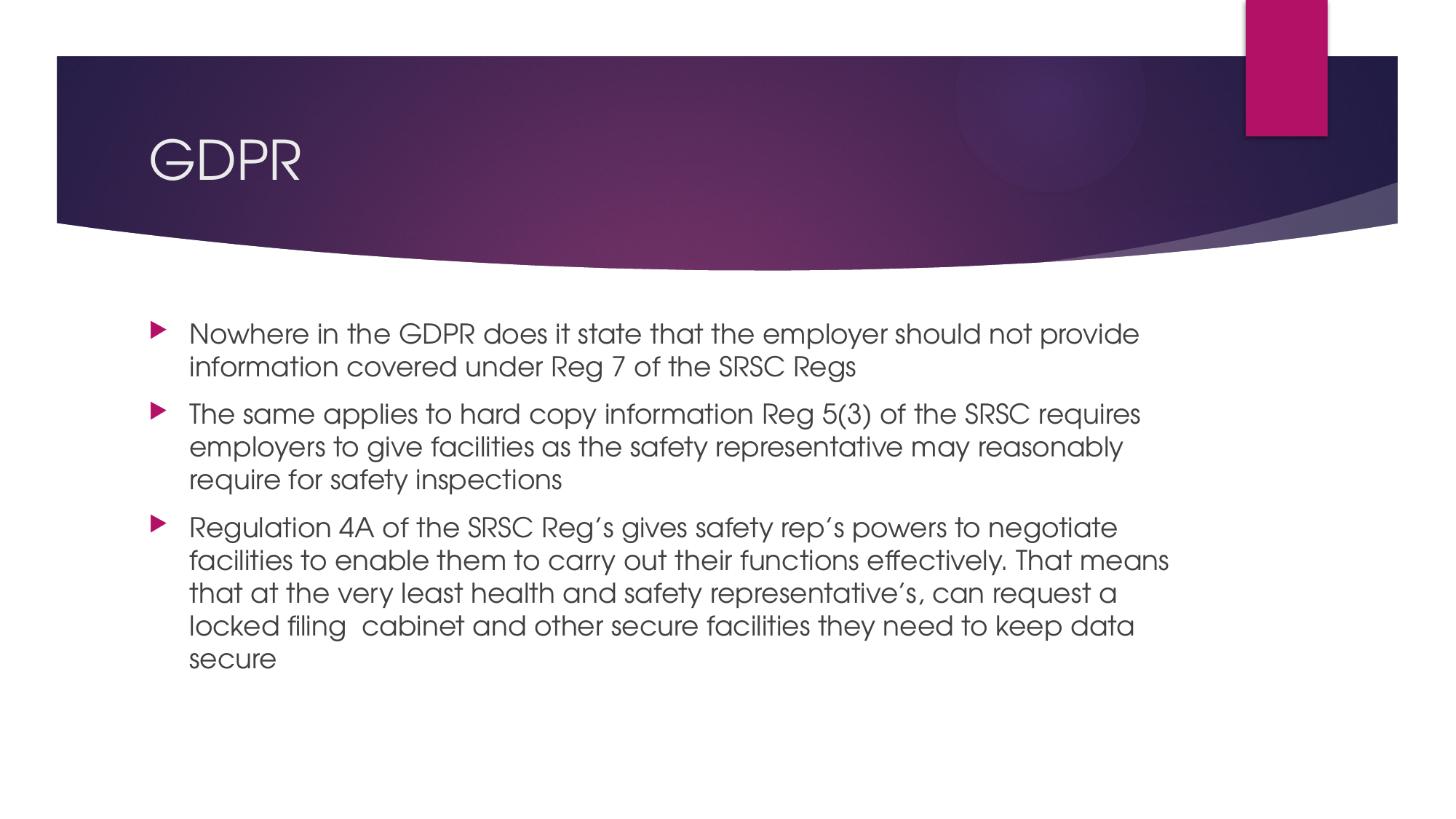

# GDPR
Nowhere in the GDPR does it state that the employer should not provide information covered under Reg 7 of the SRSC Regs
The same applies to hard copy information Reg 5(3) of the SRSC requires employers to give facilities as the safety representative may reasonably require for safety inspections
Regulation 4A of the SRSC Reg’s gives safety rep’s powers to negotiate facilities to enable them to carry out their functions effectively. That means that at the very least health and safety representative’s, can request a locked filing  cabinet and other secure facilities they need to keep data secure